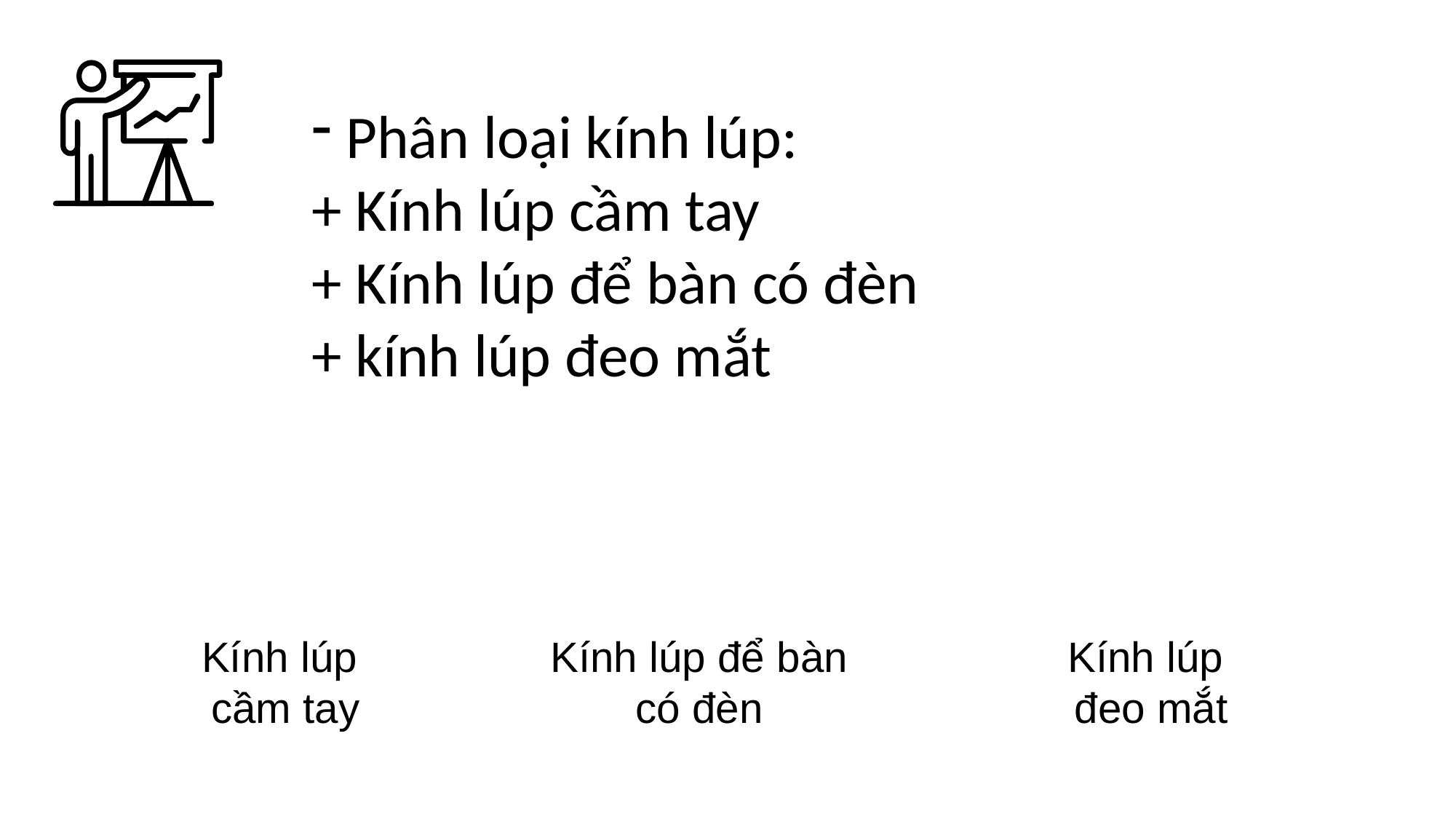

Phân loại kính lúp:
+ Kính lúp cầm tay
+ Kính lúp để bàn có đèn
+ kính lúp đeo mắt

Kính lúp
cầm tay
Kính lúp để bàn có đèn
Kính lúp
đeo mắt